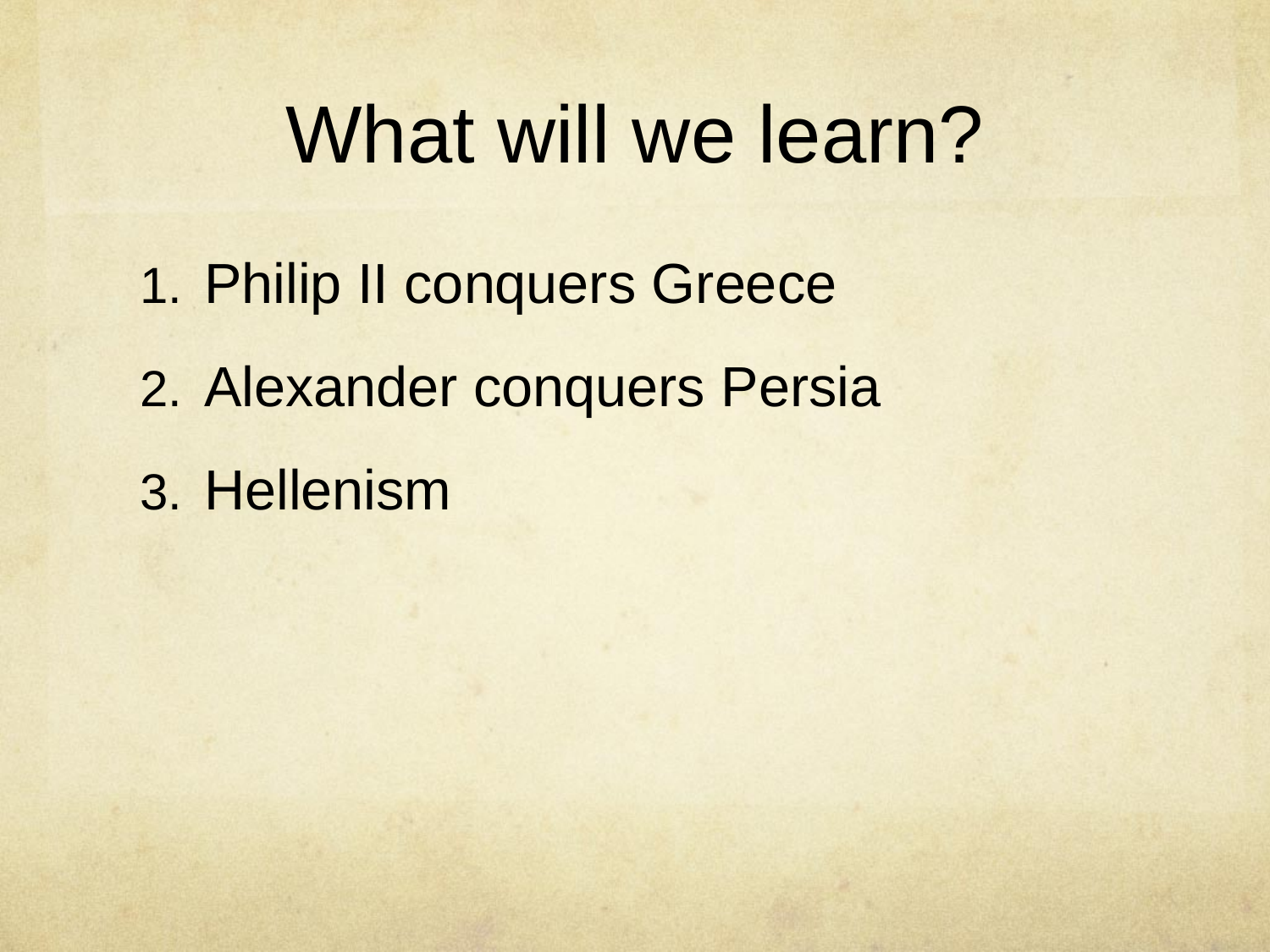

# What will we learn?
Philip II conquers Greece
Alexander conquers Persia
Hellenism